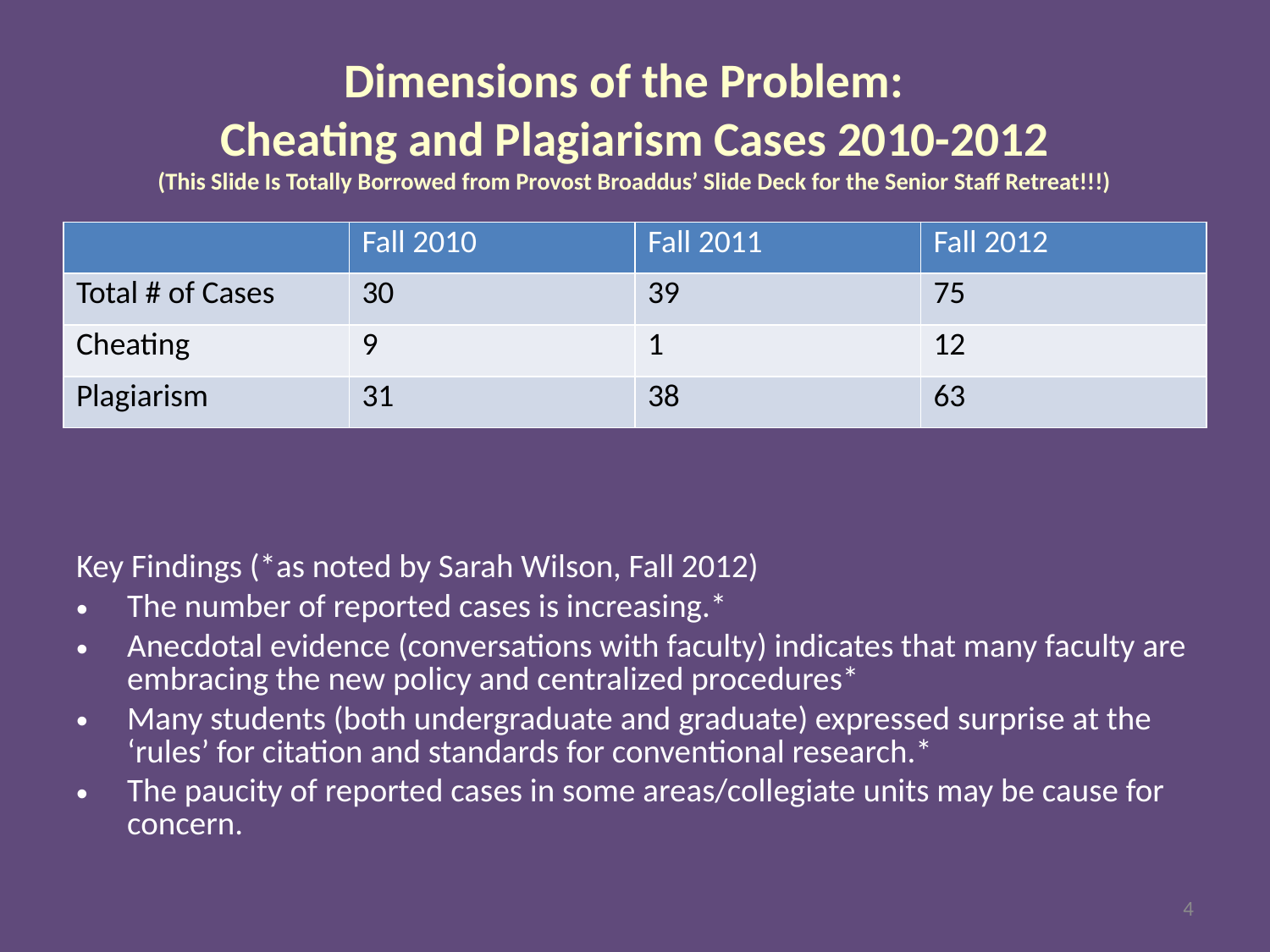

# Dimensions of the Problem: Cheating and Plagiarism Cases 2010-2012 (This Slide Is Totally Borrowed from Provost Broaddus’ Slide Deck for the Senior Staff Retreat!!!)
|  | Fall 2010 | Fall 2011 | Fall 2012 |
| --- | --- | --- | --- |
| Total # of Cases | 30 | 39 | 75 |
| Cheating | 9 | 1 | 12 |
| Plagiarism | 31 | 38 | 63 |
Key Findings (*as noted by Sarah Wilson, Fall 2012)
The number of reported cases is increasing.*
Anecdotal evidence (conversations with faculty) indicates that many faculty are embracing the new policy and centralized procedures*
Many students (both undergraduate and graduate) expressed surprise at the ‘rules’ for citation and standards for conventional research.*
The paucity of reported cases in some areas/collegiate units may be cause for concern.
4